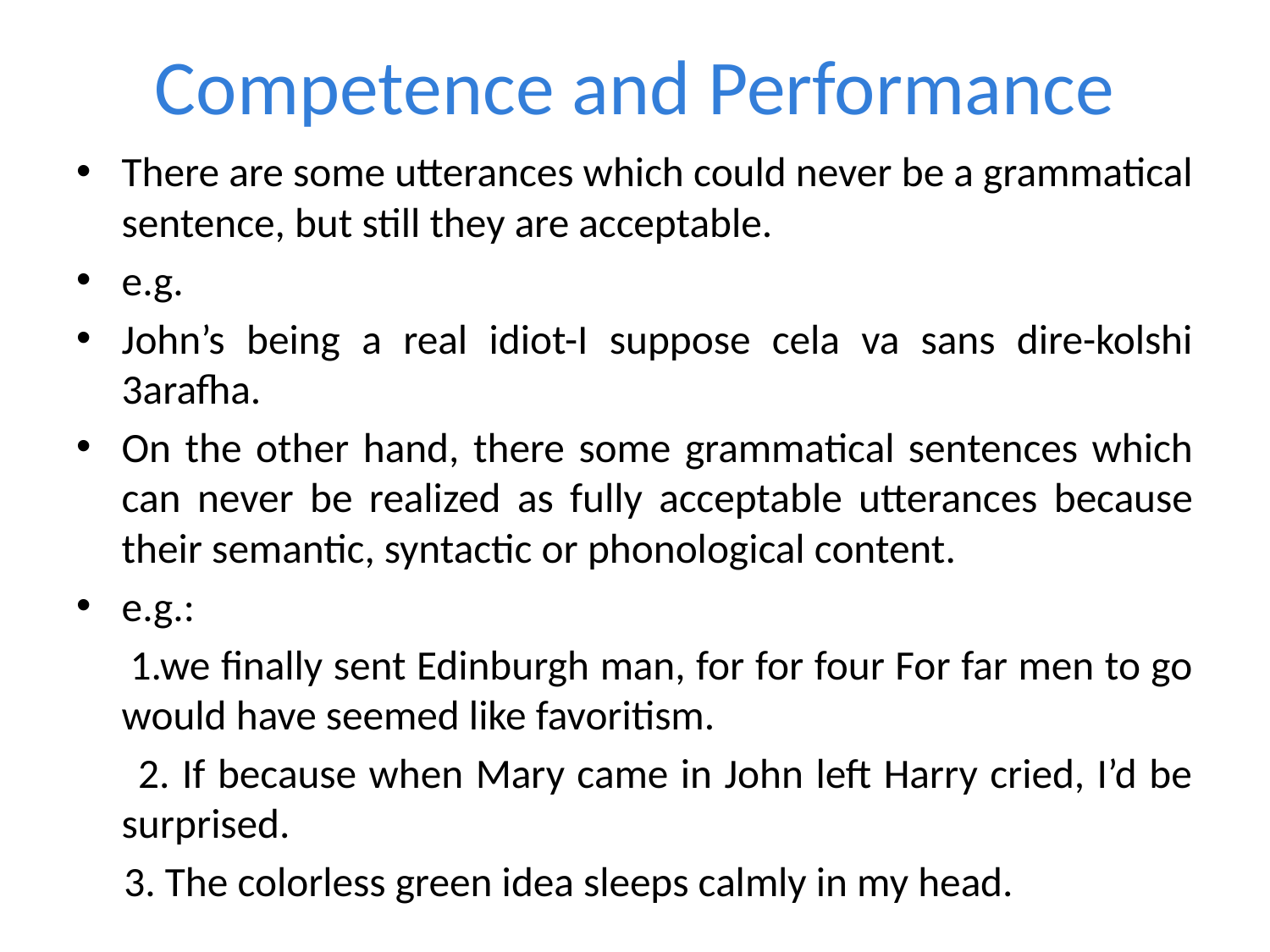

# Competence and Performance
There are some utterances which could never be a grammatical sentence, but still they are acceptable.
e.g.
John’s being a real idiot-I suppose cela va sans dire-kolshi 3arafha.
On the other hand, there some grammatical sentences which can never be realized as fully acceptable utterances because their semantic, syntactic or phonological content.
e.g.:
     1.we finally sent Edinburgh man, for for four For far men to go would have seemed like favoritism.
     2. If because when Mary came in John left Harry cried, I’d be surprised.
     3. The colorless green idea sleeps calmly in my head.